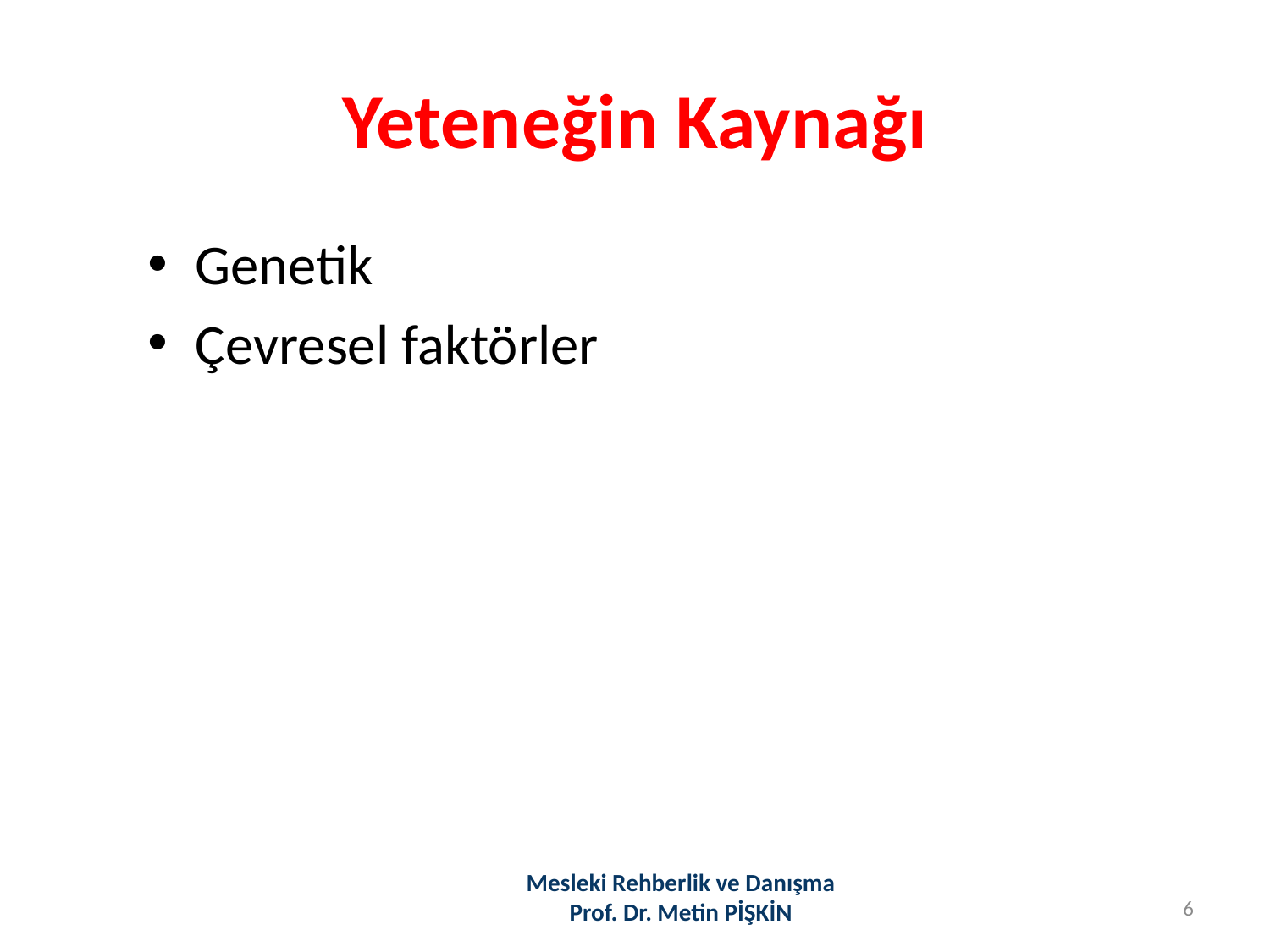

# Yeteneğin Kaynağı
Genetik
Çevresel faktörler
Mesleki Rehberlik ve Danışma
Prof. Dr. Metin PİŞKİN
6